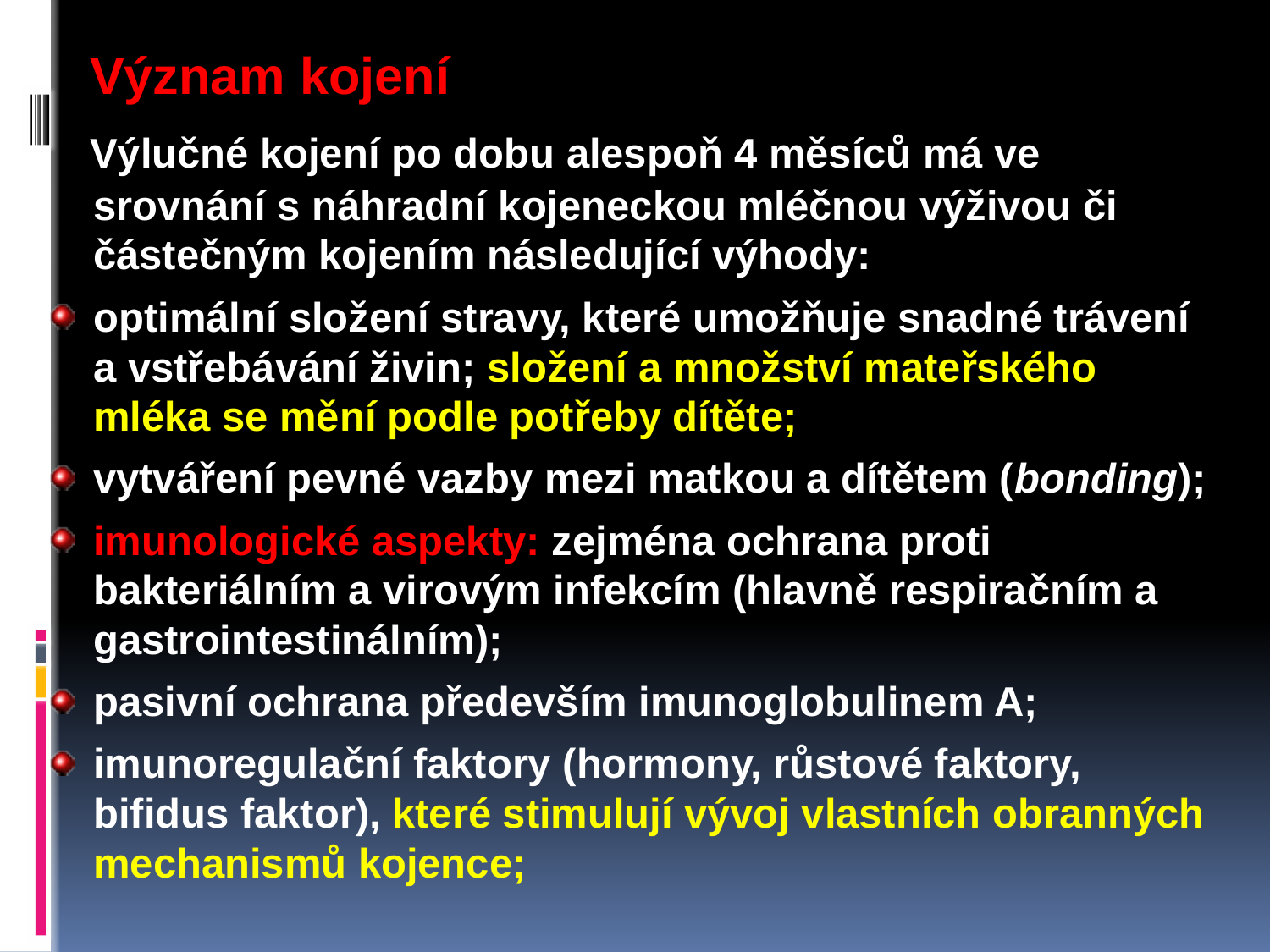

Význam kojení
   Výlučné kojení po dobu alespoň 4 měsíců má ve srovnání s náhradní kojeneckou mléčnou výživou či částečným kojením následující výhody:
optimální složení stravy, které umožňuje snadné trávení a vstřebávání živin; složení a množství mateřského mléka se mění podle potřeby dítěte;
vytváření pevné vazby mezi matkou a dítětem (bonding);
imunologické aspekty: zejména ochrana proti bakteriálním a virovým infekcím (hlavně respiračním a gastrointestinálním);
pasivní ochrana především imunoglobulinem A;
imunoregulační faktory (hormony, růstové faktory, bifidus faktor), které stimulují vývoj vlastních obranných mechanismů kojence;